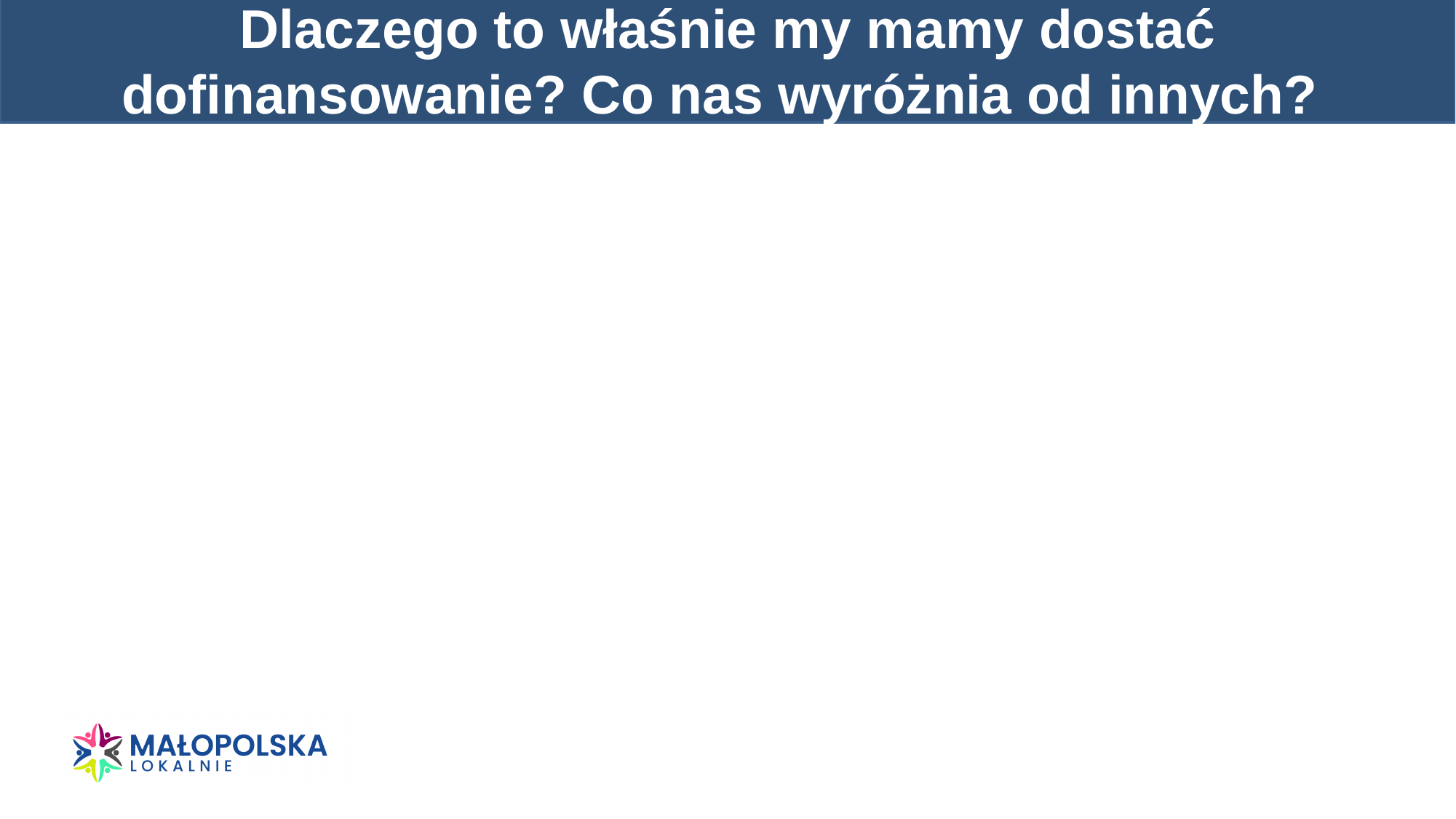

# Dlaczego to właśnie my mamy dostać dofinansowanie? Co nas wyróżnia od innych?